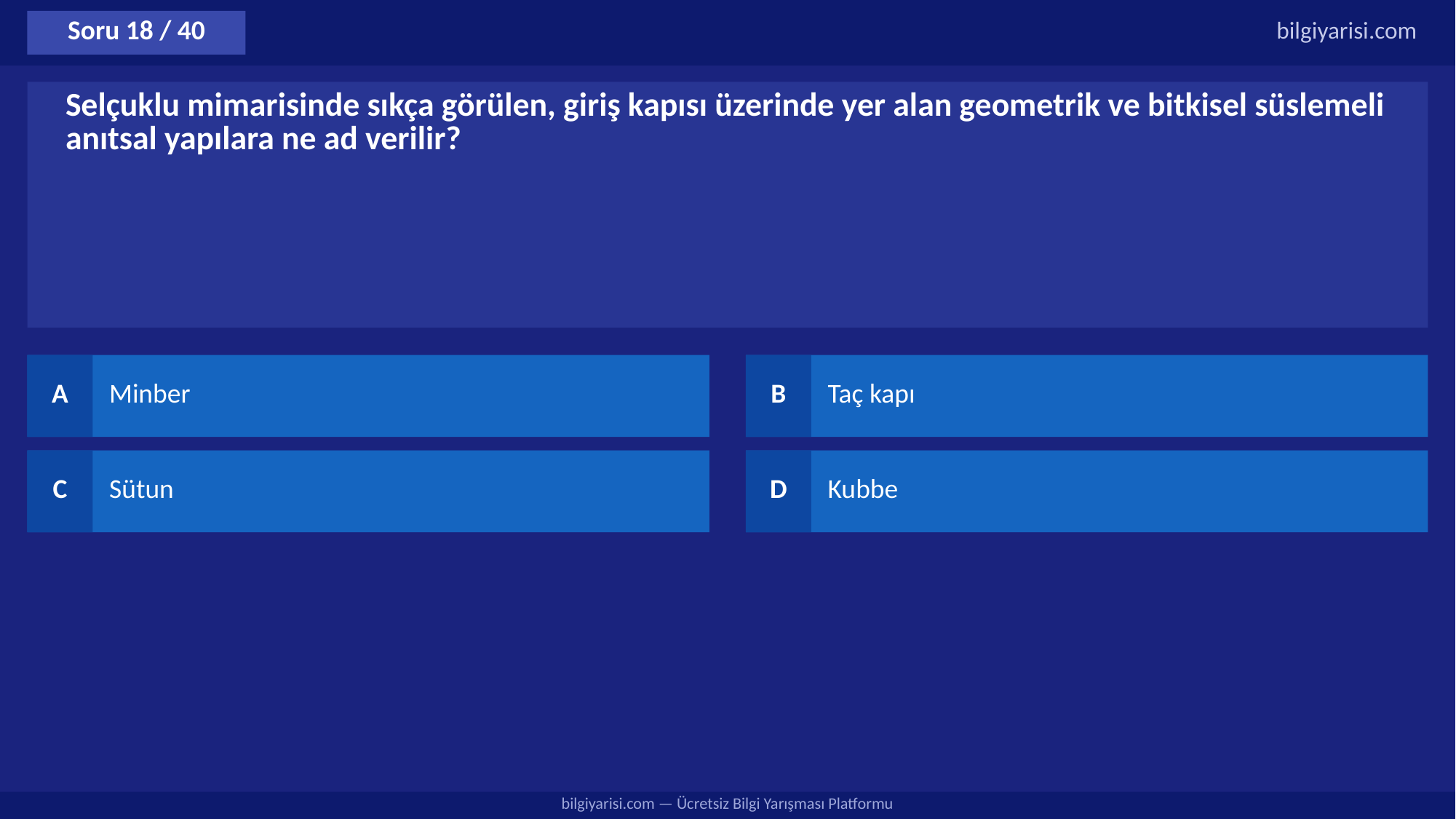

Soru 18 / 40
bilgiyarisi.com

Selçuklu mimarisinde sıkça görülen, giriş kapısı üzerinde yer alan geometrik ve bitkisel süslemeli anıtsal yapılara ne ad verilir?

A
Minber

B
Taç kapı

C
Sütun

D
Kubbe
bilgiyarisi.com — Ücretsiz Bilgi Yarışması Platformu